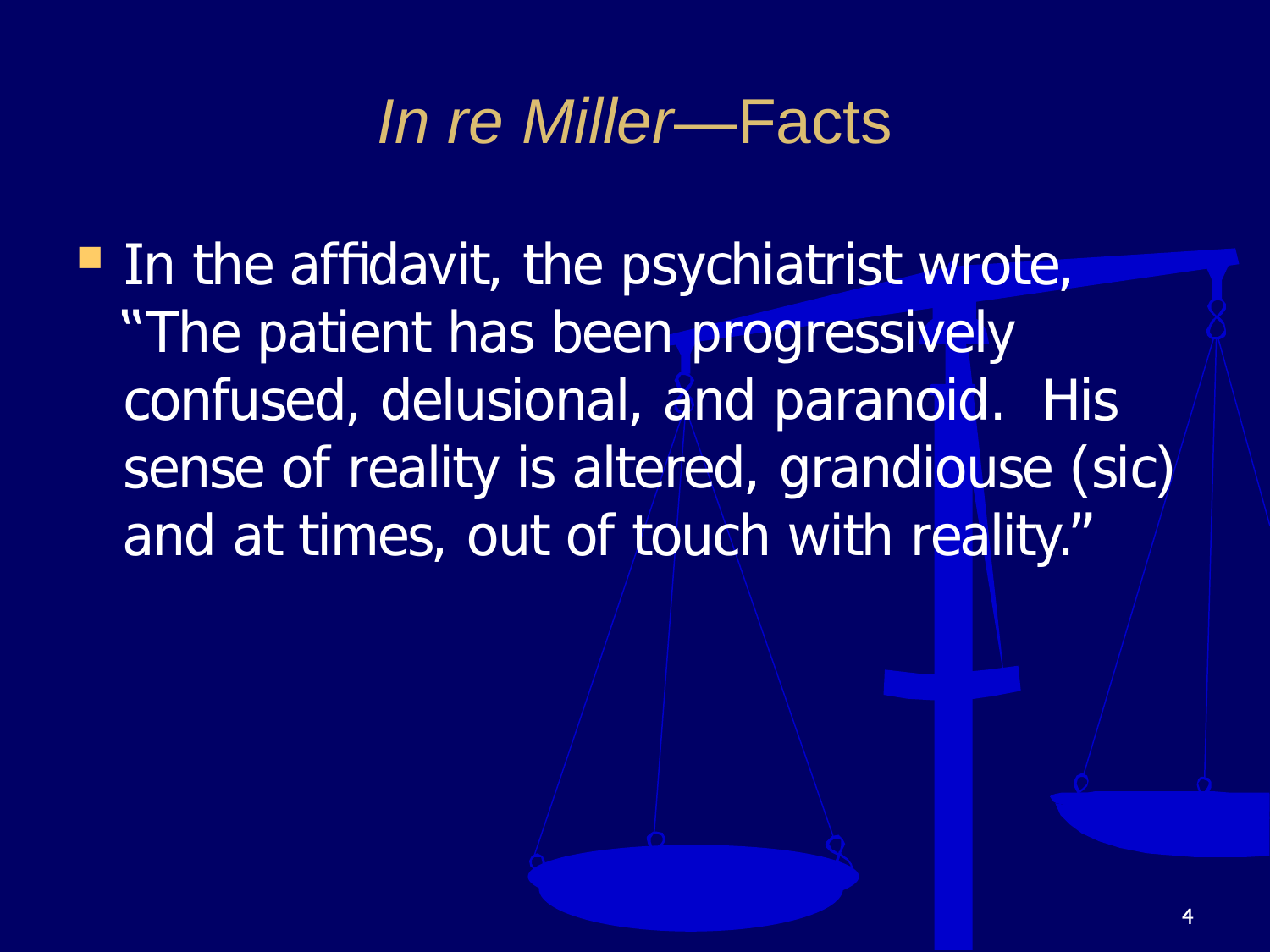

# In re Miller—Facts
In the affidavit, the psychiatrist wrote, “The patient has been progressively confused, delusional, and paranoid.  His sense of reality is altered, grandiouse (sic) and at times, out of touch with reality.”
4